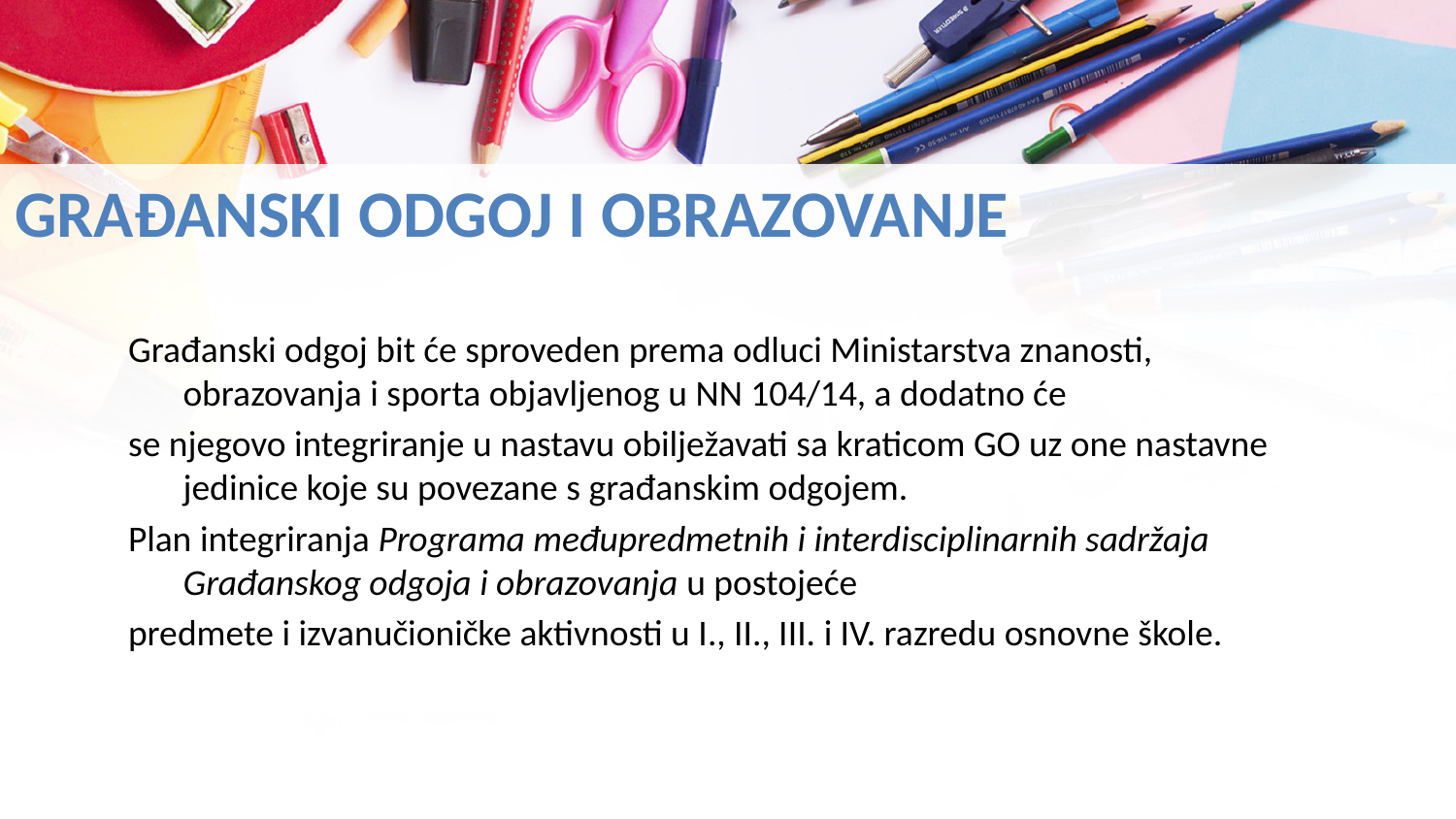

# GRAĐANSKI ODGOJ I OBRAZOVANJE
Građanski odgoj bit će sproveden prema odluci Ministarstva znanosti, obrazovanja i sporta objavljenog u NN 104/14, a dodatno će
se njegovo integriranje u nastavu obilježavati sa kraticom GO uz one nastavne jedinice koje su povezane s građanskim odgojem.
Plan integriranja Programa međupredmetnih i interdisciplinarnih sadržaja Građanskog odgoja i obrazovanja u postojeće
predmete i izvanučioničke aktivnosti u I., II., III. i IV. razredu osnovne škole.